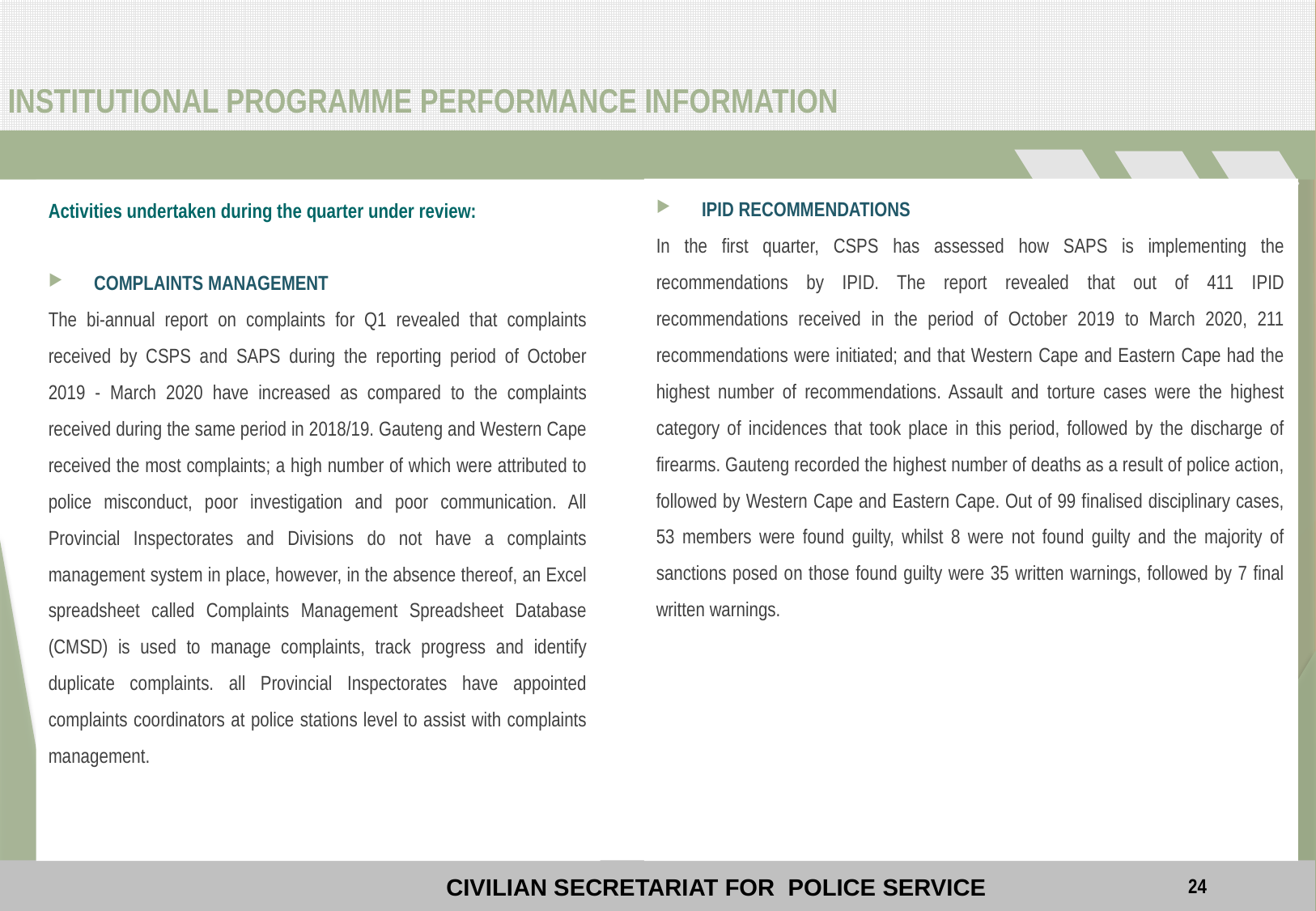

# INSTITUTIONAL PROGRAMME PERFORMANCE INFORMATION
IPID RECOMMENDATIONS
In the first quarter, CSPS has assessed how SAPS is implementing the recommendations by IPID. The report revealed that out of 411 IPID recommendations received in the period of October 2019 to March 2020, 211 recommendations were initiated; and that Western Cape and Eastern Cape had the highest number of recommendations. Assault and torture cases were the highest category of incidences that took place in this period, followed by the discharge of firearms. Gauteng recorded the highest number of deaths as a result of police action, followed by Western Cape and Eastern Cape. Out of 99 finalised disciplinary cases, 53 members were found guilty, whilst 8 were not found guilty and the majority of sanctions posed on those found guilty were 35 written warnings, followed by 7 final written warnings.

Activities undertaken during the quarter under review:

COMPLAINTS MANAGEMENT
The bi-annual report on complaints for Q1 revealed that complaints received by CSPS and SAPS during the reporting period of October 2019 - March 2020 have increased as compared to the complaints received during the same period in 2018/19. Gauteng and Western Cape received the most complaints; a high number of which were attributed to police misconduct, poor investigation and poor communication. All Provincial Inspectorates and Divisions do not have a complaints management system in place, however, in the absence thereof, an Excel spreadsheet called Complaints Management Spreadsheet Database (CMSD) is used to manage complaints, track progress and identify duplicate complaints. all Provincial Inspectorates have appointed complaints coordinators at police stations level to assist with complaints management.

24